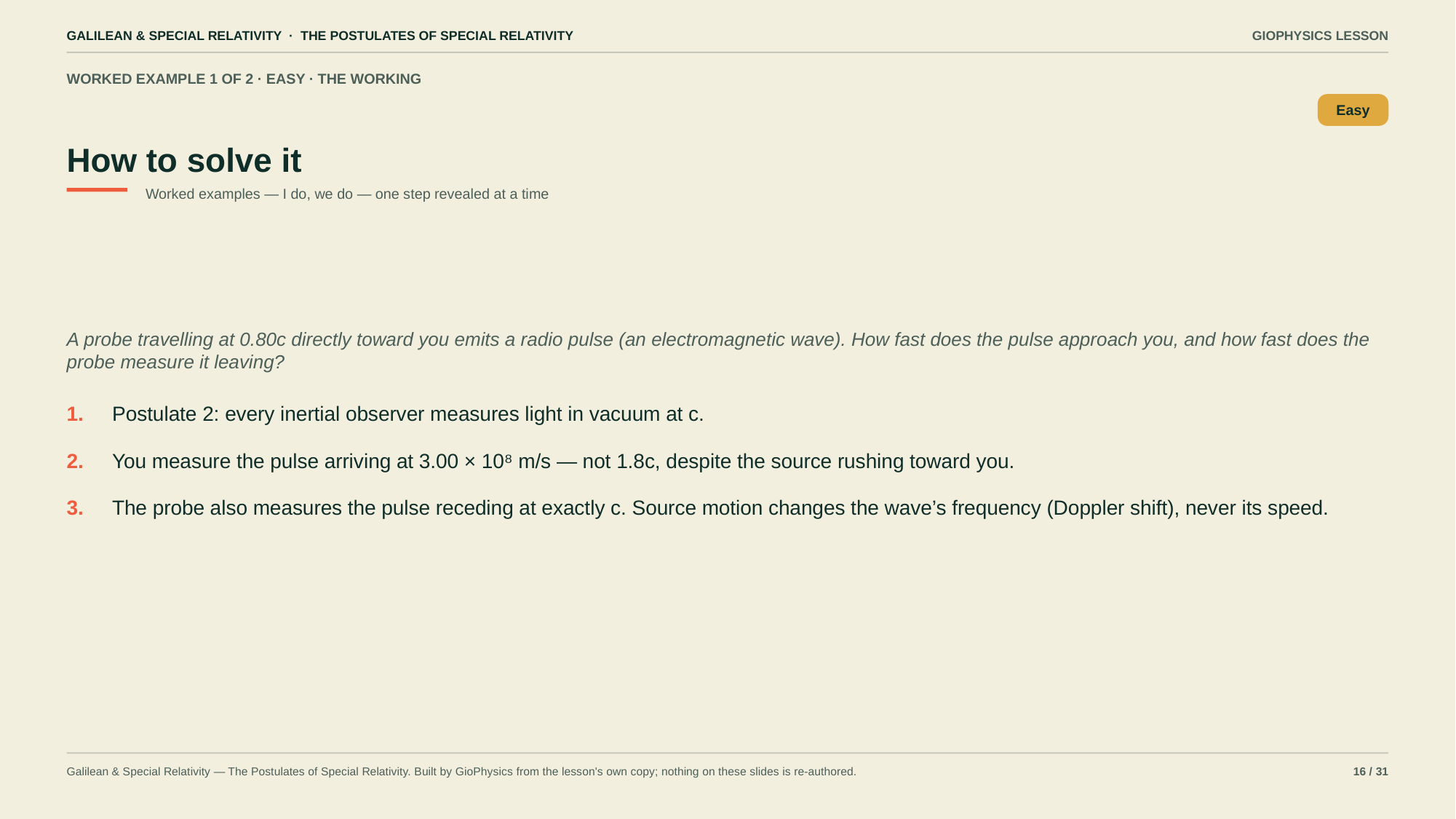

GALILEAN & SPECIAL RELATIVITY  ·  THE POSTULATES OF SPECIAL RELATIVITY
GIOPHYSICS LESSON

WORKED EXAMPLE 1 OF 2 · EASY · THE WORKING
How to solve it

Easy
Worked examples — I do, we do — one step revealed at a time

A probe travelling at 0.80c directly toward you emits a radio pulse (an electromagnetic wave). How fast does the pulse approach you, and how fast does the probe measure it leaving?
1.
Postulate 2: every inertial observer measures light in vacuum at c.
2.
You measure the pulse arriving at 3.00 × 10⁸ m/s — not 1.8c, despite the source rushing toward you.
3.
The probe also measures the pulse receding at exactly c. Source motion changes the wave’s frequency (Doppler shift), never its speed.

Galilean & Special Relativity — The Postulates of Special Relativity. Built by GioPhysics from the lesson's own copy; nothing on these slides is re-authored.
16 / 31